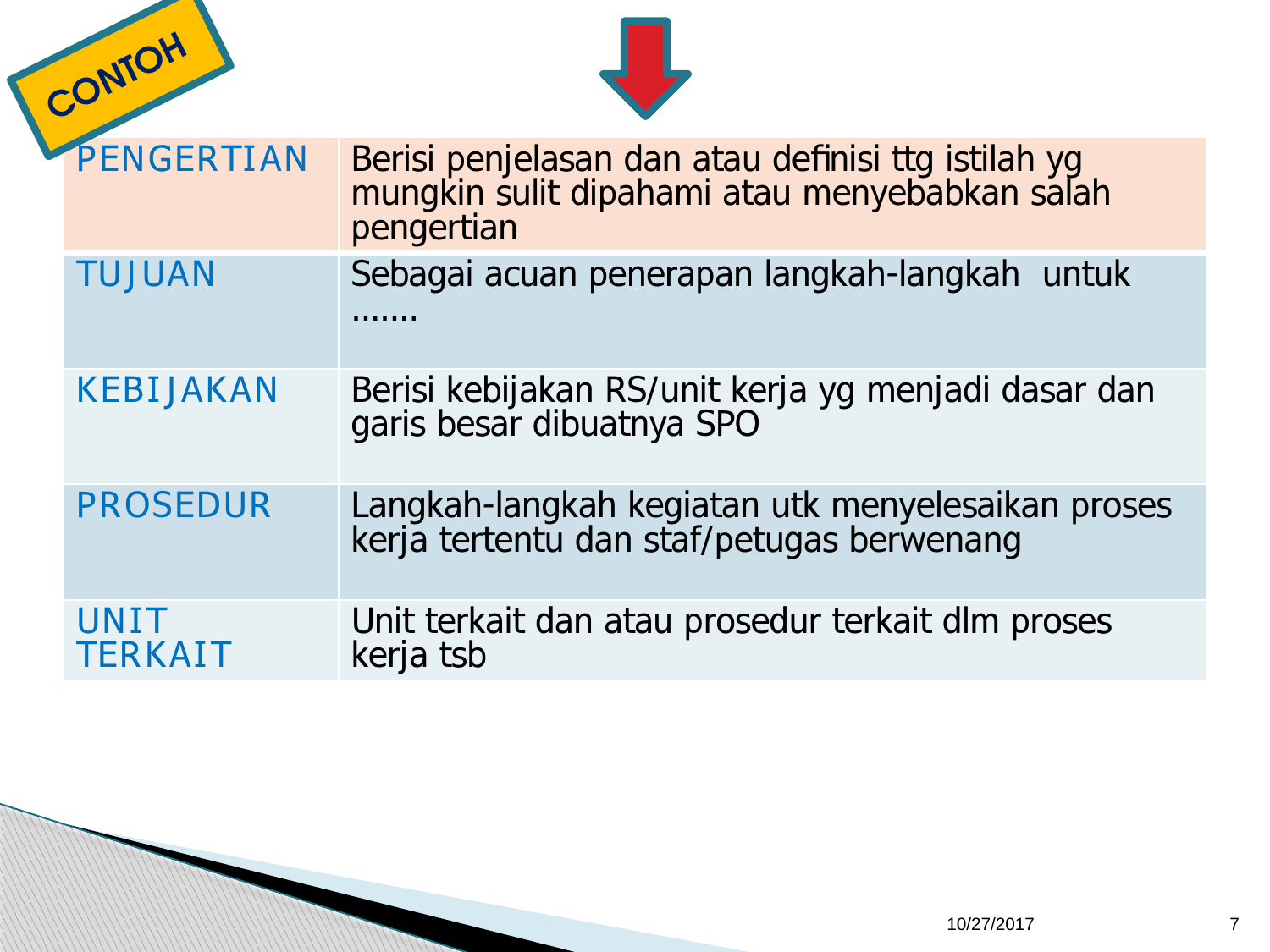

CONTOH
| PENGERTIAN | Berisi penjelasan dan atau definisi ttg istilah yg mungkin sulit dipahami atau menyebabkan salah pengertian |
| --- | --- |
| TUJUAN | Sebagai acuan penerapan langkah-langkah untuk ……. |
| KEBIJAKAN | Berisi kebijakan RS/unit kerja yg menjadi dasar dan garis besar dibuatnya SPO |
| PROSEDUR | Langkah-langkah kegiatan utk menyelesaikan proses kerja tertentu dan staf/petugas berwenang |
| UNIT TERKAIT | Unit terkait dan atau prosedur terkait dlm proses kerja tsb |
10/27/2017
7